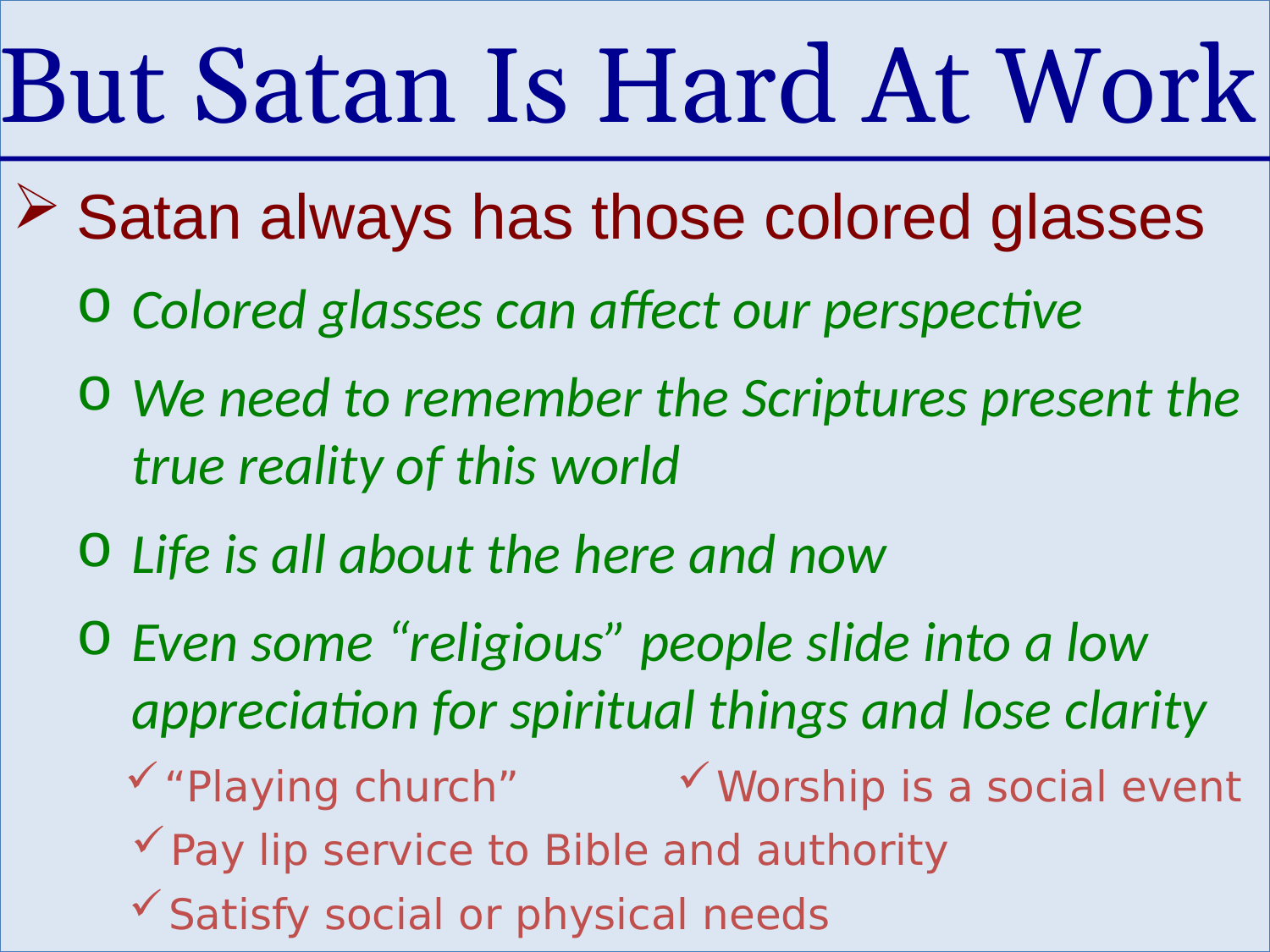

But Satan Is Hard At Work

Satan always has those colored glasses
Colored glasses can affect our perspective
We need to remember the Scriptures present the true reality of this world
Life is all about the here and now
Even some “religious” people slide into a low appreciation for spiritual things and lose clarity
“Playing church”
Worship is a social event
Pay lip service to Bible and authority
Satisfy social or physical needs